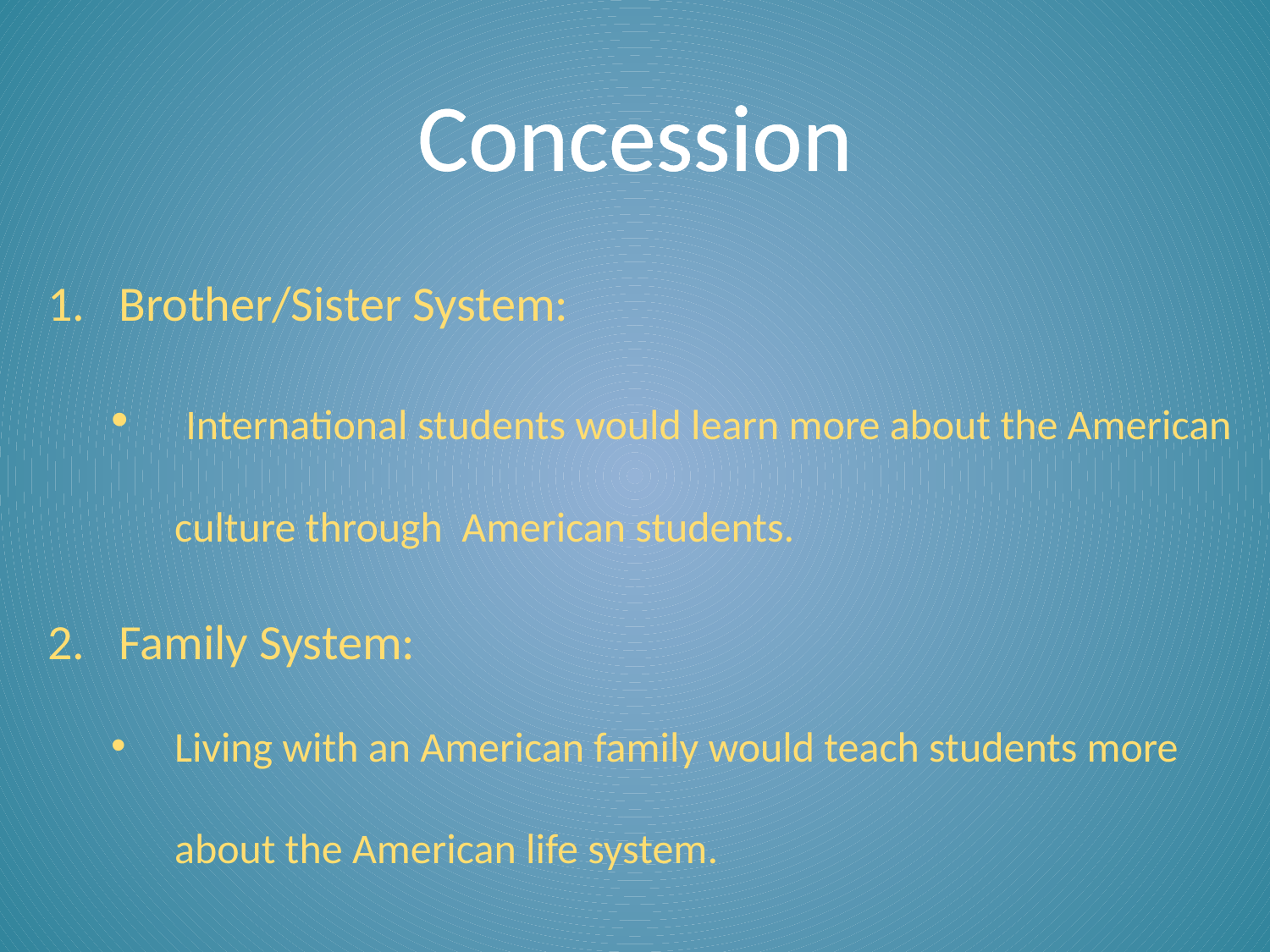

Concession
Brother/Sister System:
 International students would learn more about the American culture through  American students.
Family System:
Living with an American family would teach students more about the American life system.